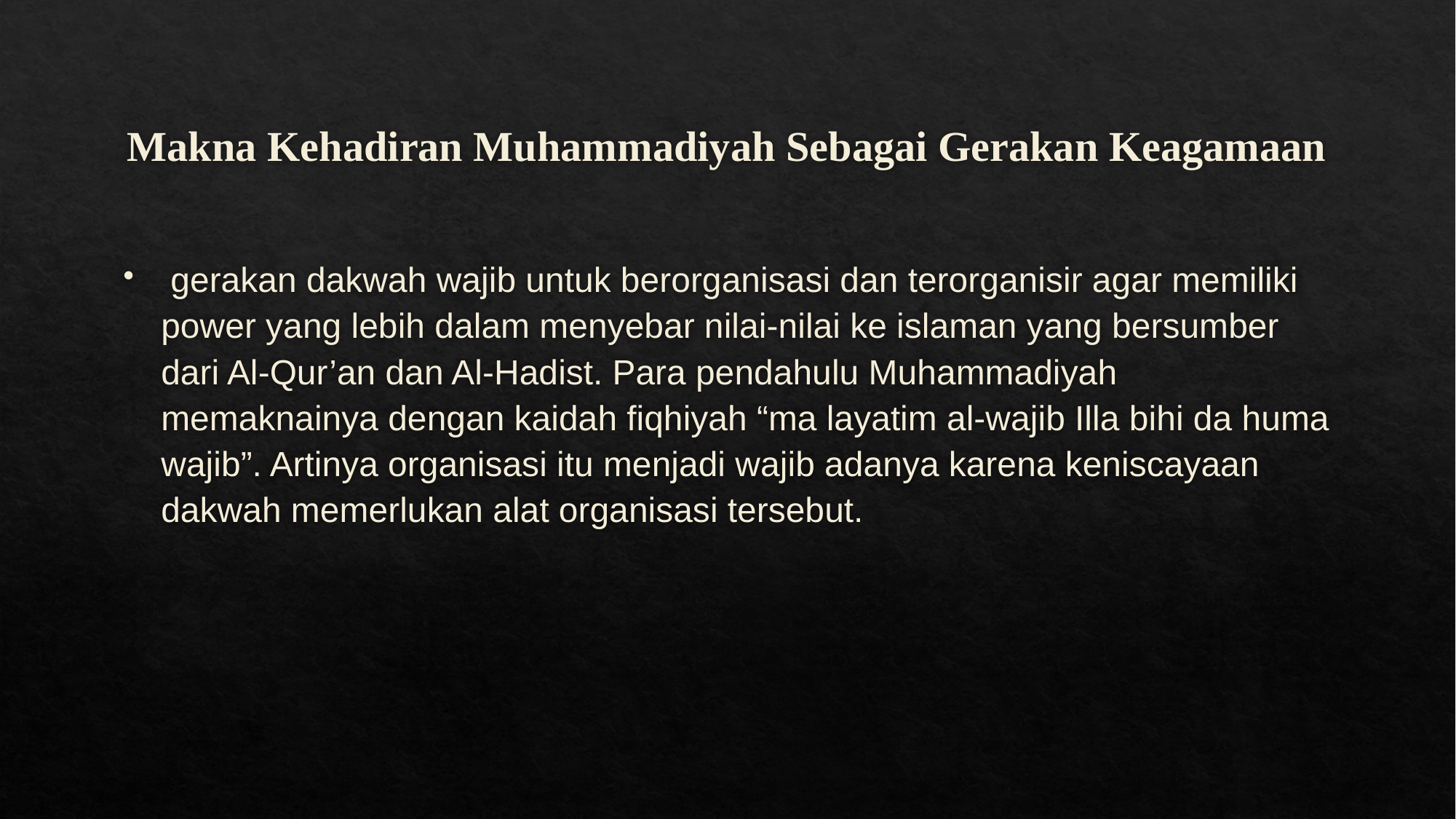

# Makna Kehadiran Muhammadiyah Sebagai Gerakan Keagamaan
 gerakan dakwah wajib untuk berorganisasi dan terorganisir agar memiliki power yang lebih dalam menyebar nilai-nilai ke islaman yang bersumber dari Al-Qur’an dan Al-Hadist. Para pendahulu Muhammadiyah memaknainya dengan kaidah fiqhiyah “ma layatim al-wajib Illa bihi da huma wajib”. Artinya organisasi itu menjadi wajib adanya karena keniscayaan dakwah memerlukan alat organisasi tersebut.